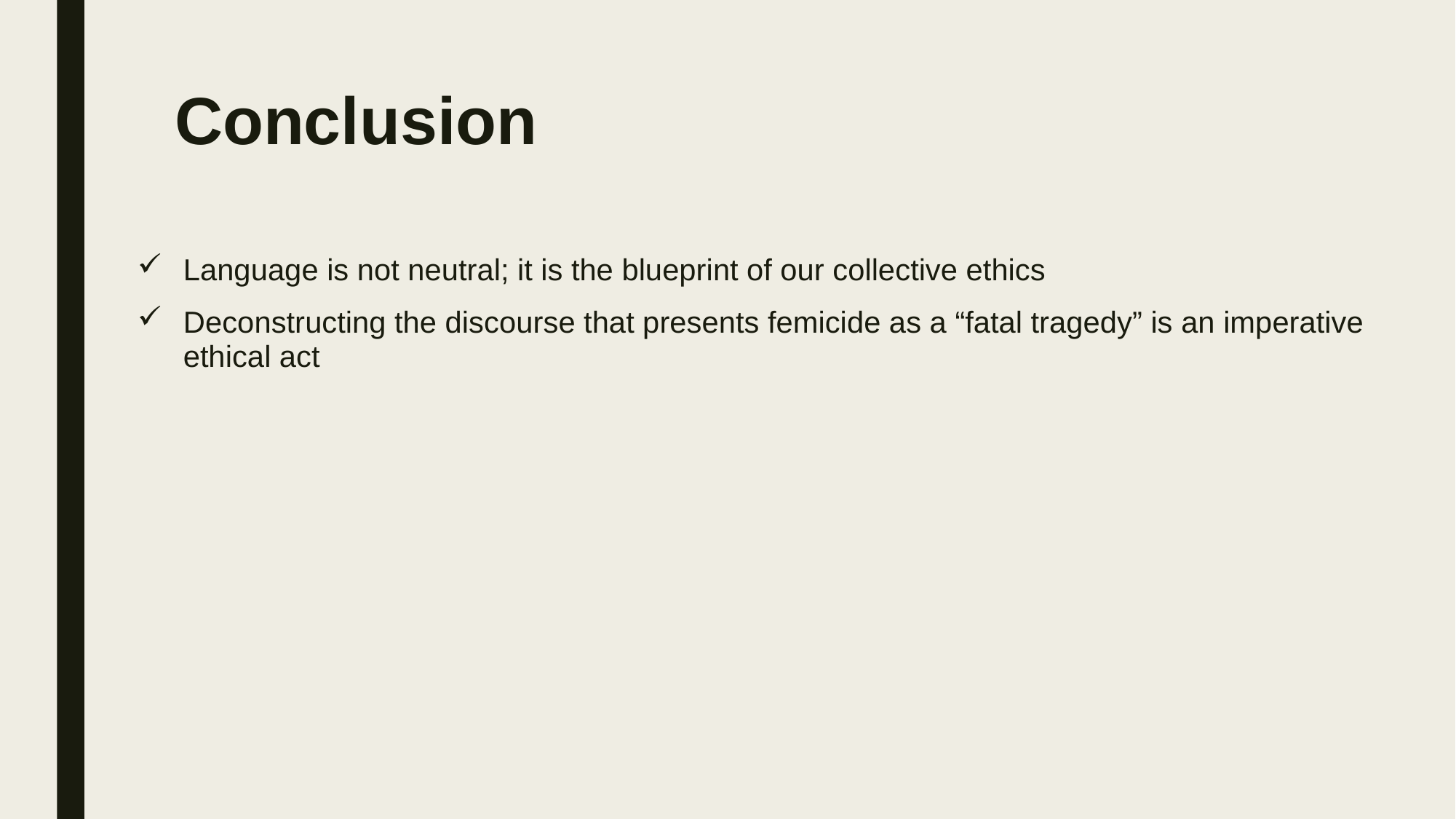

# Conclusion
Language is not neutral; it is the blueprint of our collective ethics
Deconstructing the discourse that presents femicide as a “fatal tragedy” is an imperative ethical act